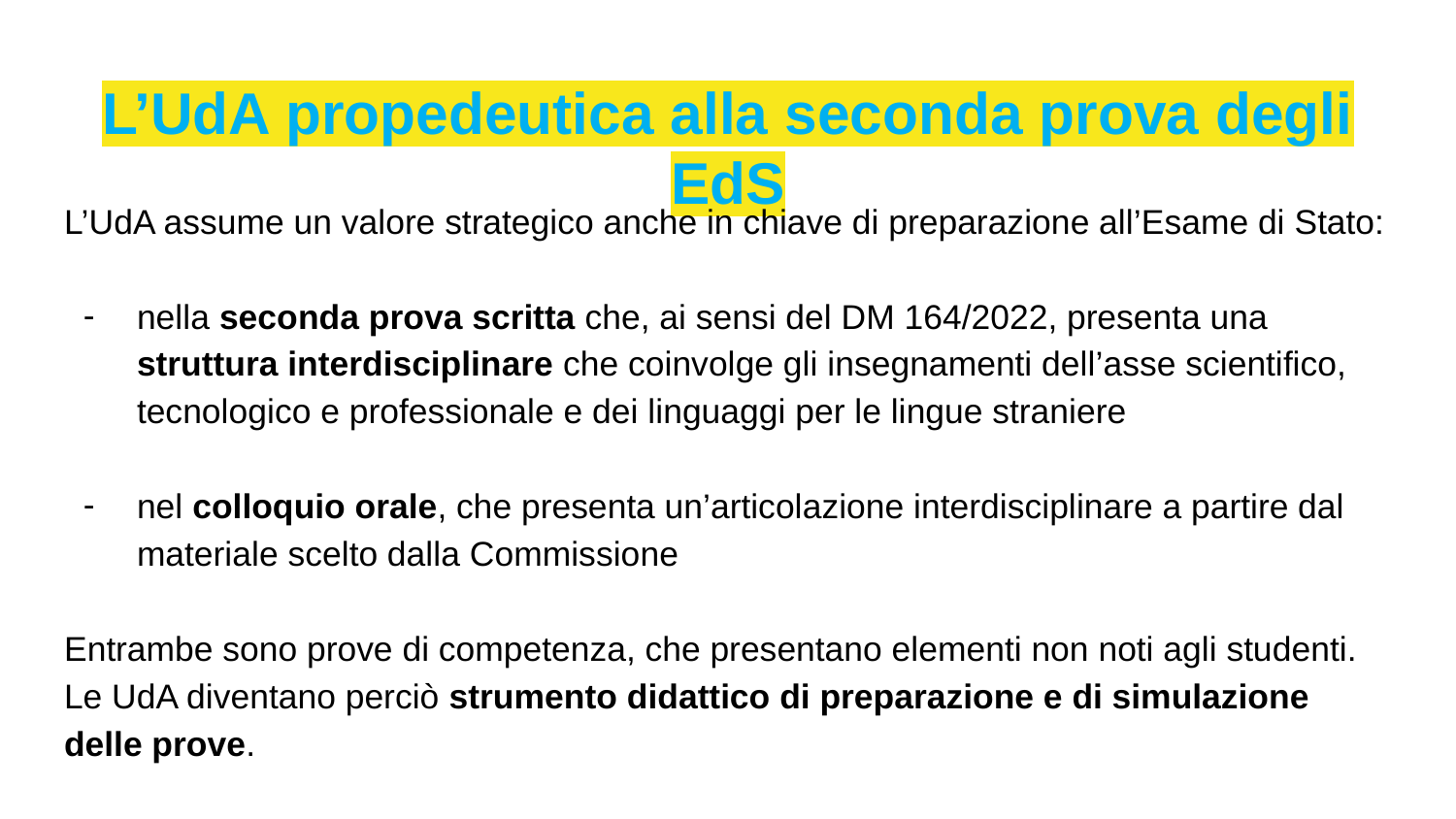

# L’UdA propedeutica alla seconda prova degli EdS
L’UdA assume un valore strategico anche in chiave di preparazione all’Esame di Stato:

nella seconda prova scritta che, ai sensi del DM 164/2022, presenta una struttura interdisciplinare che coinvolge gli insegnamenti dell’asse scientifico, tecnologico e professionale e dei linguaggi per le lingue straniere

nel colloquio orale, che presenta un’articolazione interdisciplinare a partire dal materiale scelto dalla Commissione

Entrambe sono prove di competenza, che presentano elementi non noti agli studenti.
Le UdA diventano perciò strumento didattico di preparazione e di simulazione delle prove.